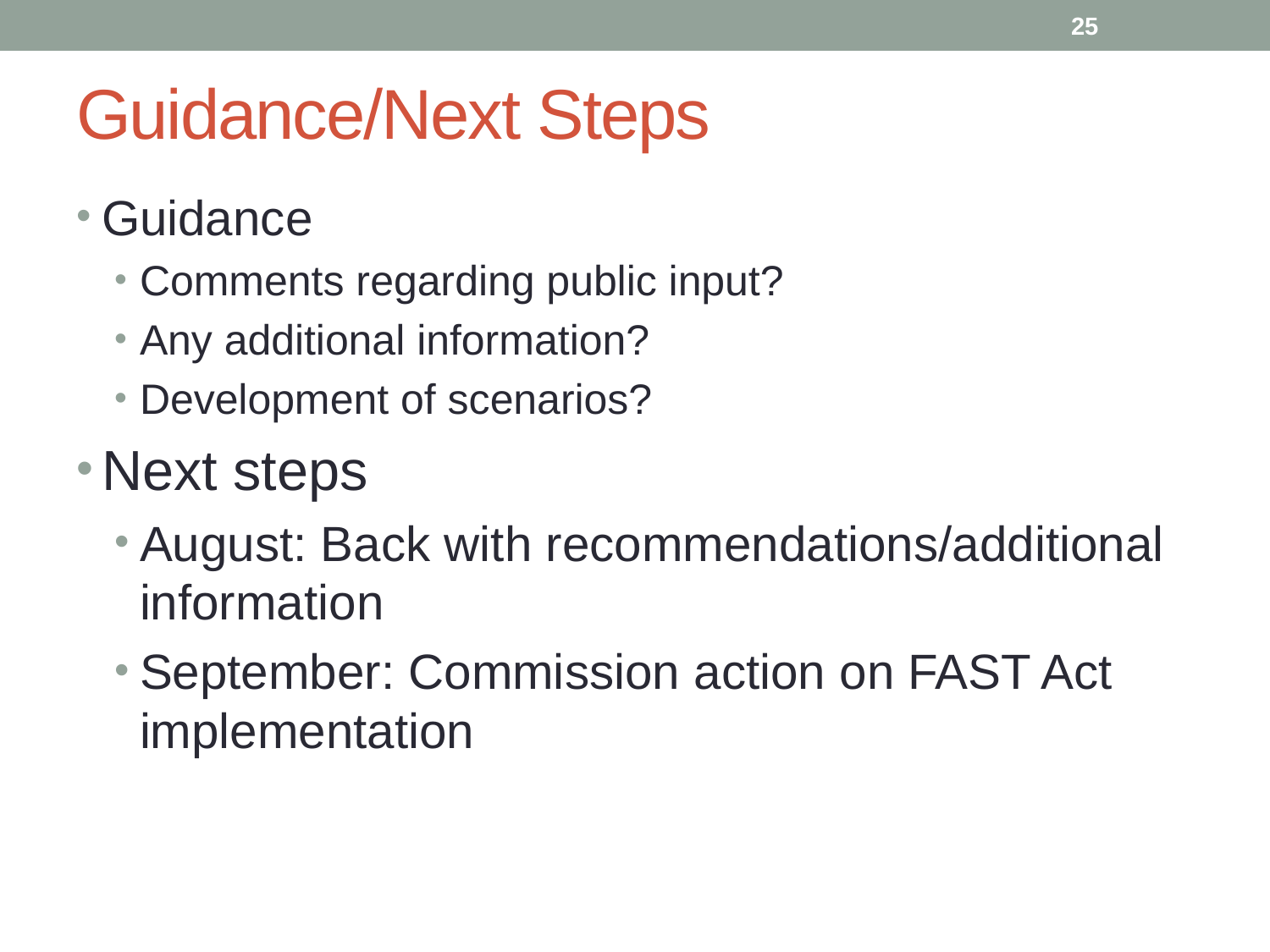

25
# Guidance/Next Steps
Guidance
Comments regarding public input?
Any additional information?
Development of scenarios?
Next steps
August: Back with recommendations/additional information
September: Commission action on FAST Act implementation